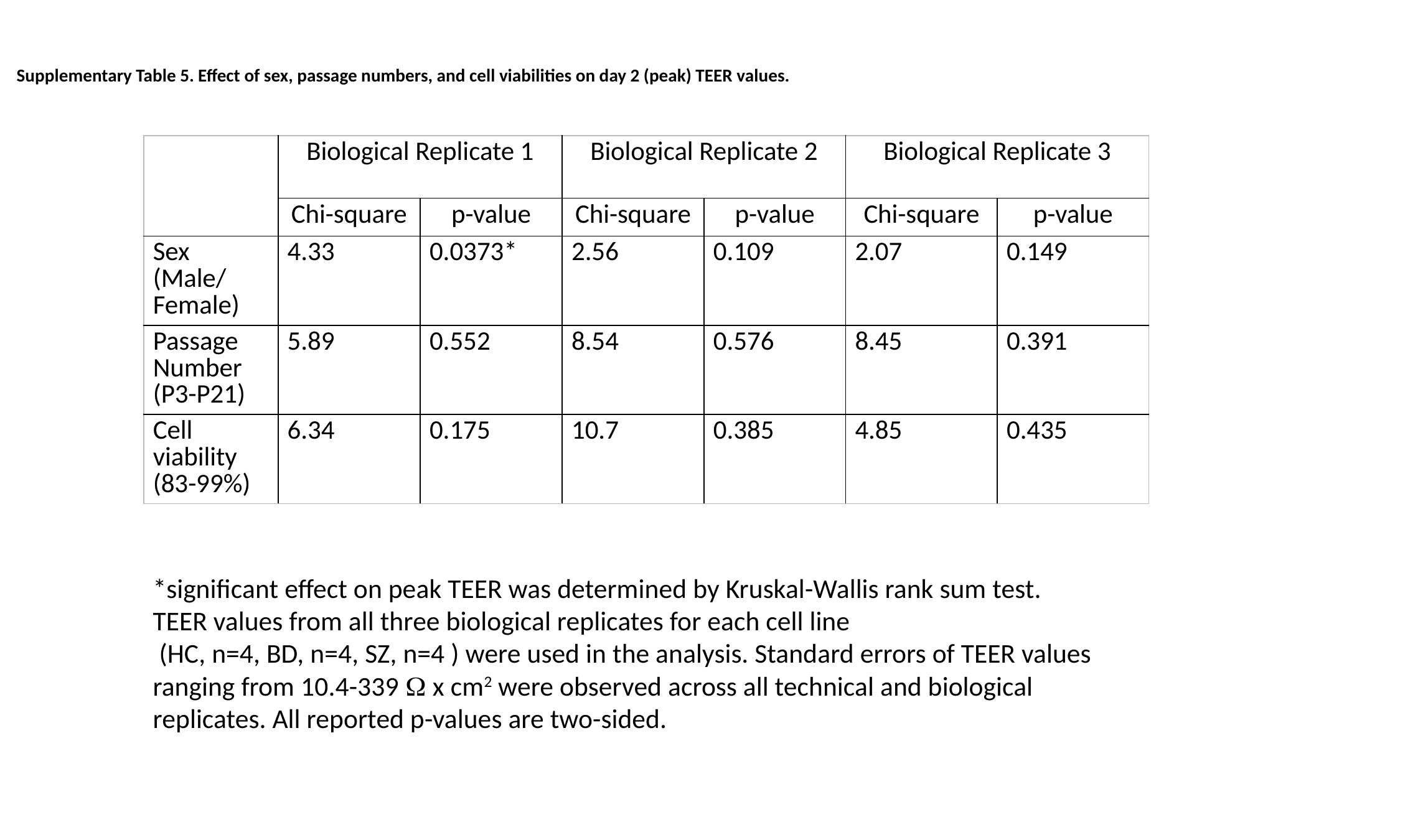

Supplementary Table 5. Effect of sex, passage numbers, and cell viabilities on day 2 (peak) TEER values.
|  | Biological Replicate 1 |  | Biological Replicate 2 |  | Biological Replicate 3 |  |
| --- | --- | --- | --- | --- | --- | --- |
|  | Chi-square | p-value | Chi-square | p-value | Chi-square | p-value |
| Sex (Male/ Female) | 4.33 | 0.0373\* | 2.56 | 0.109 | 2.07 | 0.149 |
| Passage Number (P3-P21) | 5.89 | 0.552 | 8.54 | 0.576 | 8.45 | 0.391 |
| Cell viability (83-99%) | 6.34 | 0.175 | 10.7 | 0.385 | 4.85 | 0.435 |
*significant effect on peak TEER was determined by Kruskal-Wallis rank sum test.
TEER values from all three biological replicates for each cell line
 (HC, n=4, BD, n=4, SZ, n=4 ) were used in the analysis. Standard errors of TEER values ranging from 10.4-339 Ω x cm2 were observed across all technical and biological replicates. All reported p-values are two-sided.